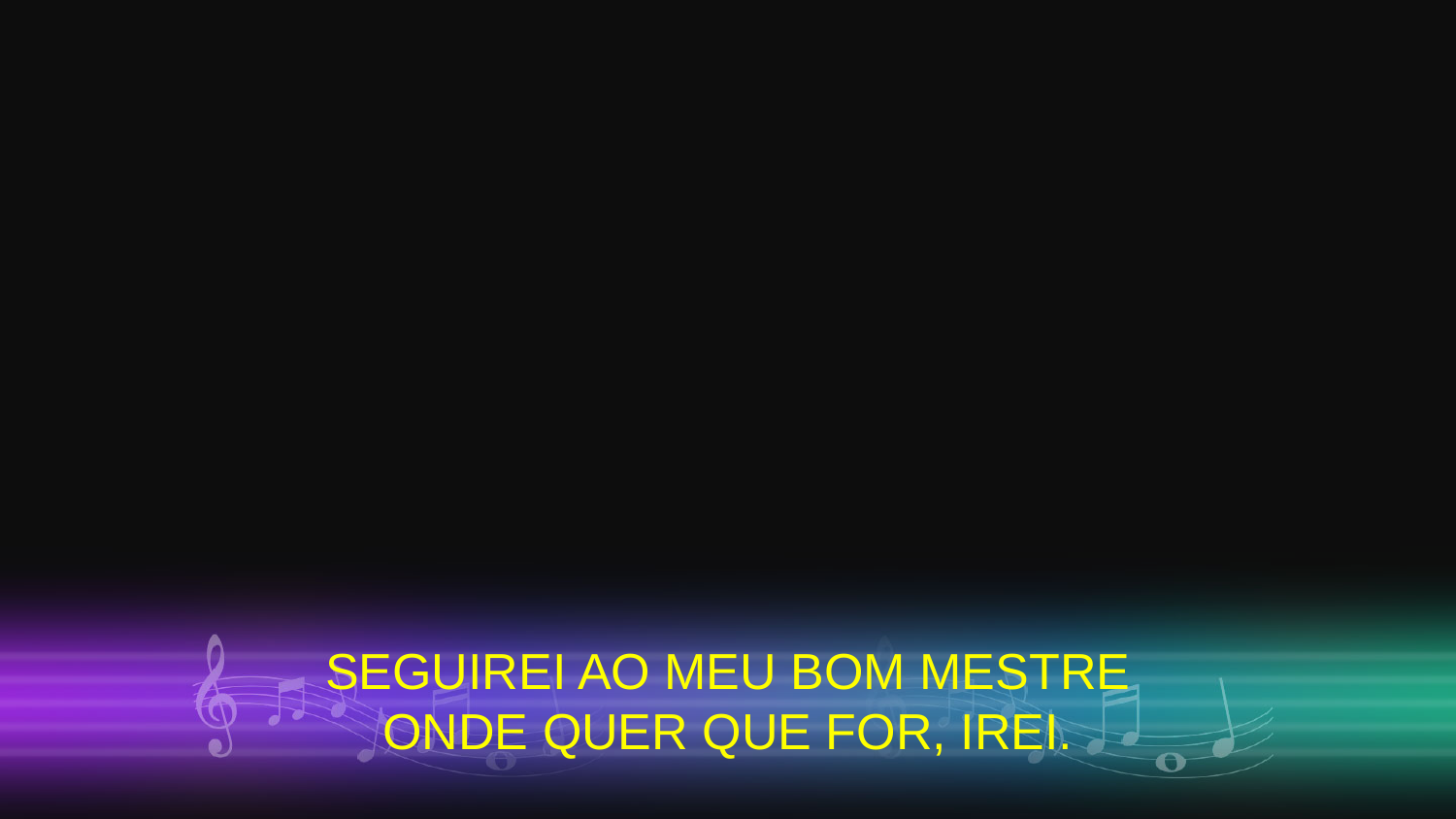

SEGUIREI AO MEU BOM MESTRE
ONDE QUER QUE FOR, IREI.